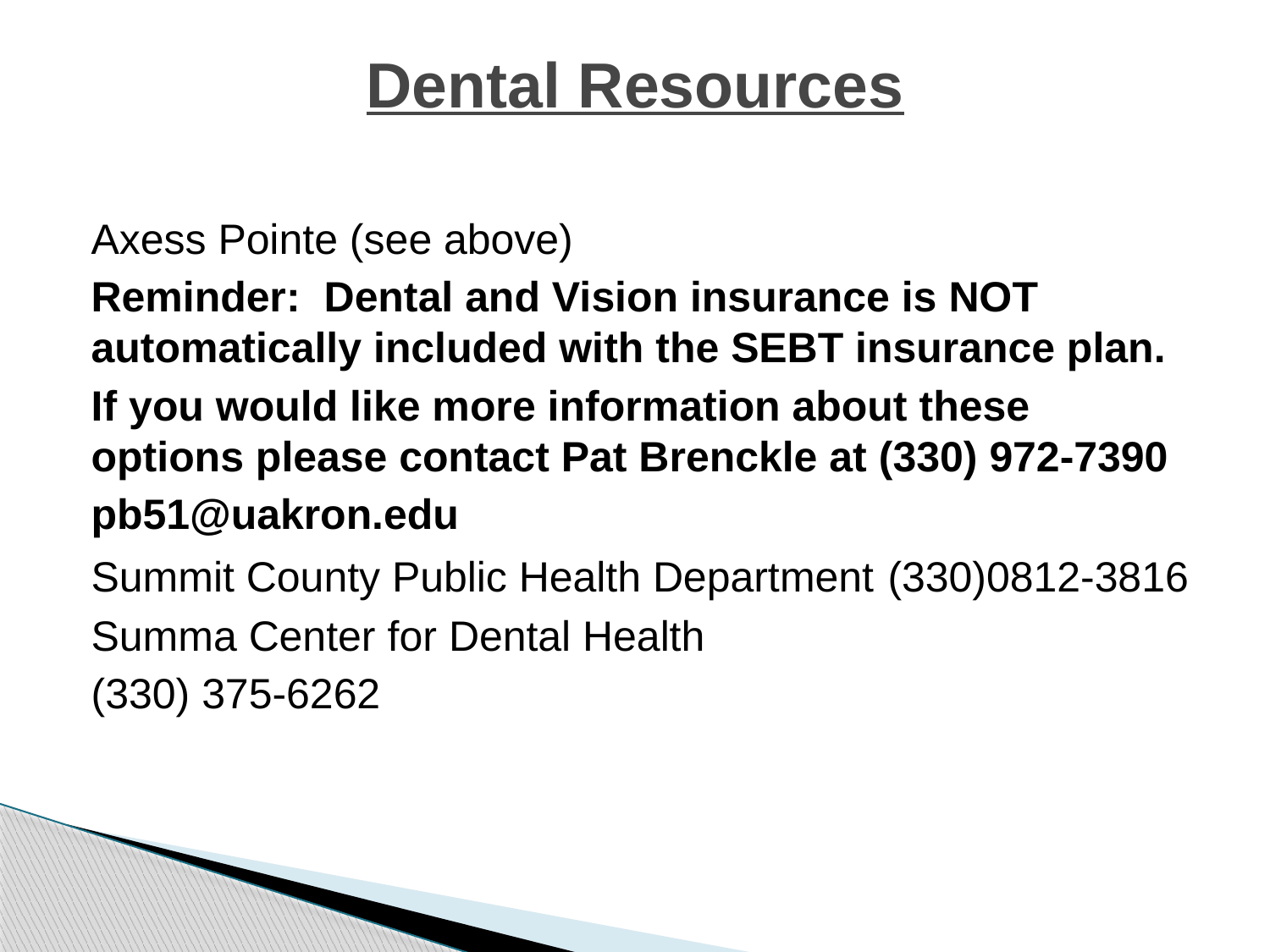

# Dental Resources
Axess Pointe (see above)
Reminder:  Dental and Vision insurance is NOT automatically included with the SEBT insurance plan.
If you would like more information about these options please contact Pat Brenckle at (330) 972-7390
pb51@uakron.edu
Summit County Public Health Department (330)0812-3816
Summa Center for Dental Health
(330) 375-6262